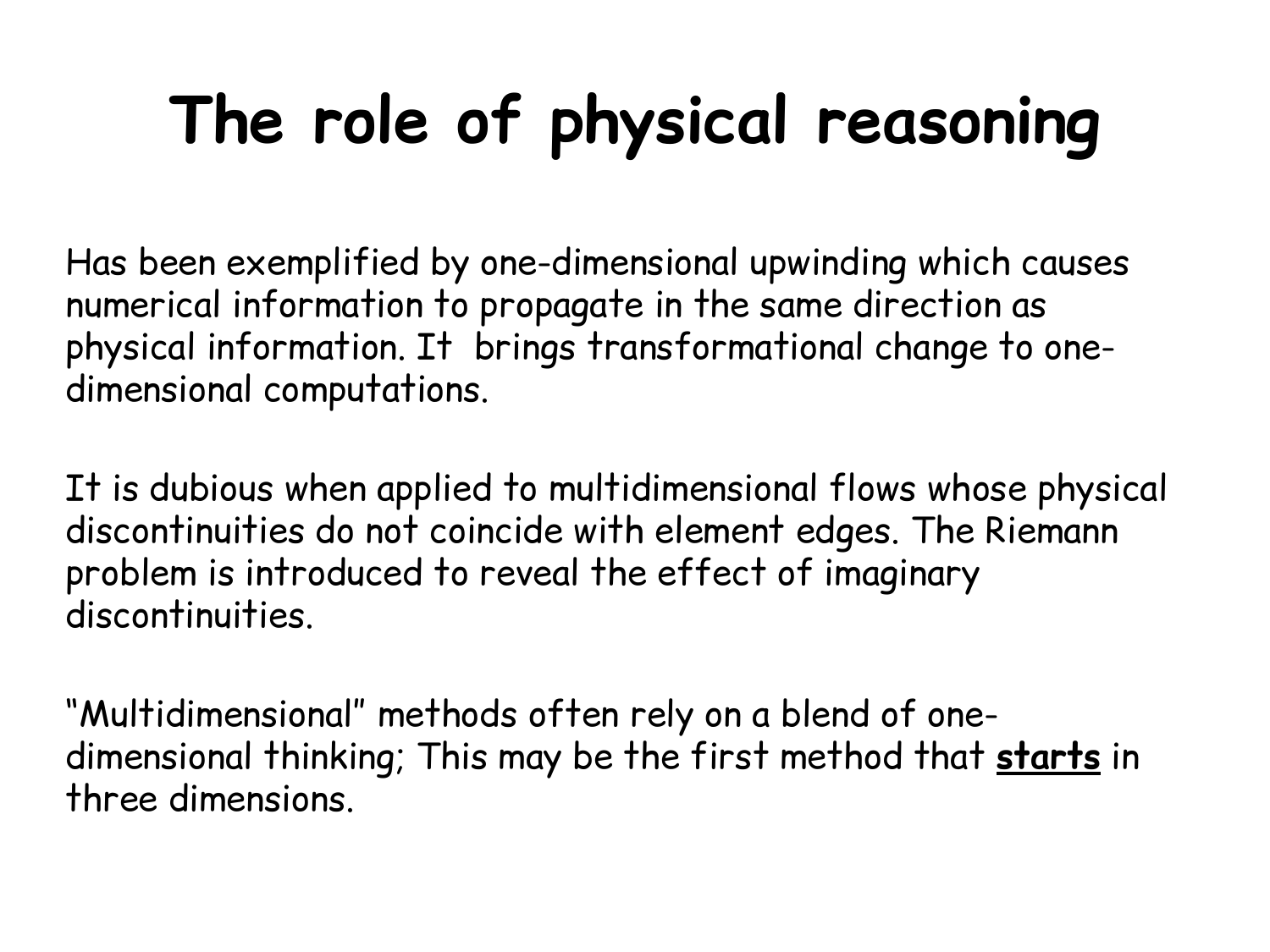

# The role of physical reasoning
Has been exemplified by one-dimensional upwinding which causes numerical information to propagate in the same direction as physical information. It  brings transformational change to one-dimensional computations.

It is dubious when applied to multidimensional flows whose physical discontinuities do not coincide with element edges. The Riemann problem is introduced to reveal the effect of imaginary discontinuities.

“Multidimensional” methods often rely on a blend of one-dimensional thinking; This may be the first method that starts in three dimensions.